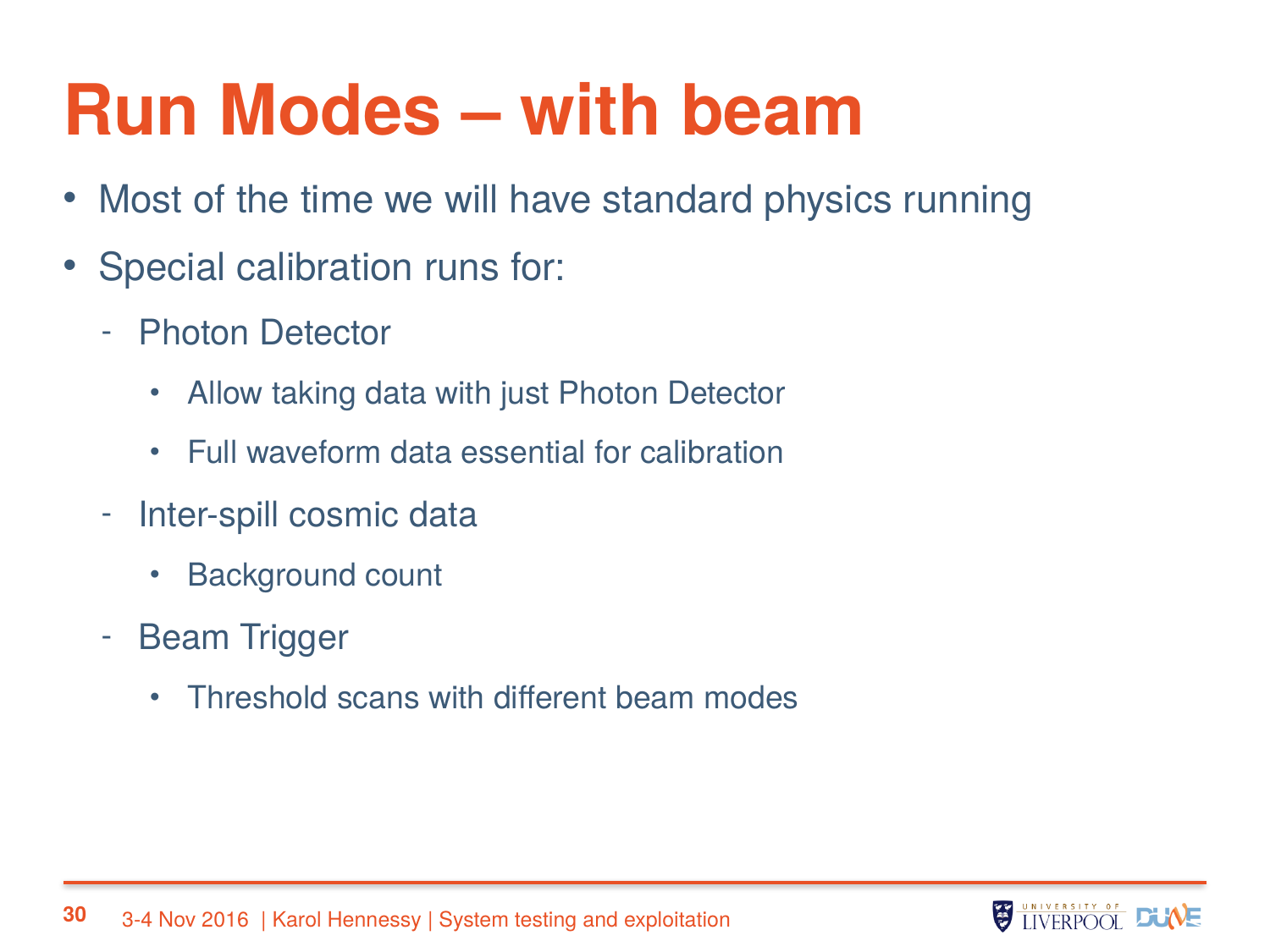

# Run Modes – with beam
Most of the time we will have standard physics running
Special calibration runs for:
Photon Detector
Allow taking data with just Photon Detector
Full waveform data essential for calibration
Inter-spill cosmic data
Background count
Beam Trigger
Threshold scans with different beam modes

30
3-4 Nov 2016
| Karol Hennessy | System testing and exploitation